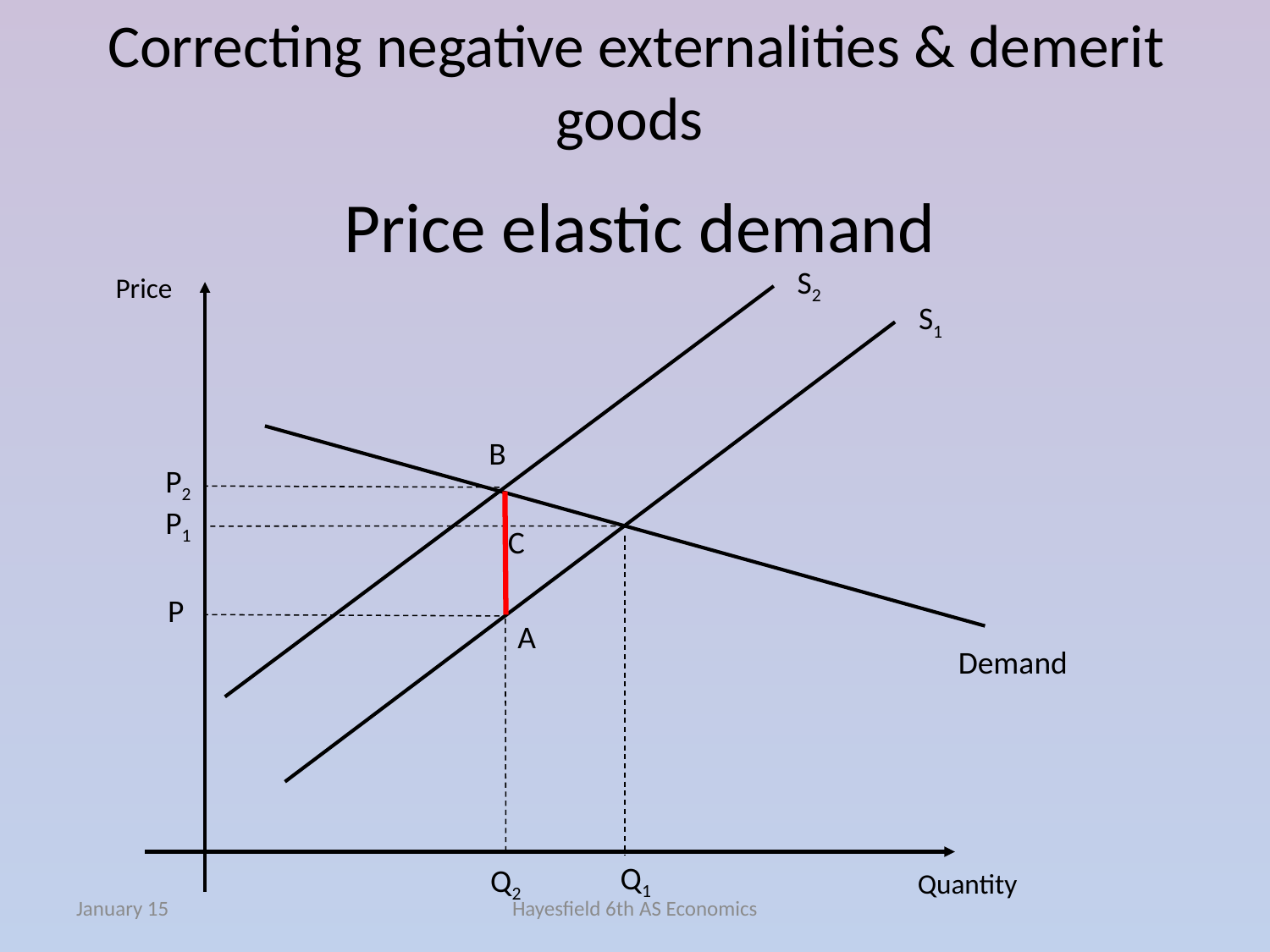

# Correcting negative externalities & demerit goods
Price elastic demand
S2
Price
S1
B
P2
P1
C
P
A
Demand
Q1
Q2
Quantity
January 15
Hayesfield 6th AS Economics